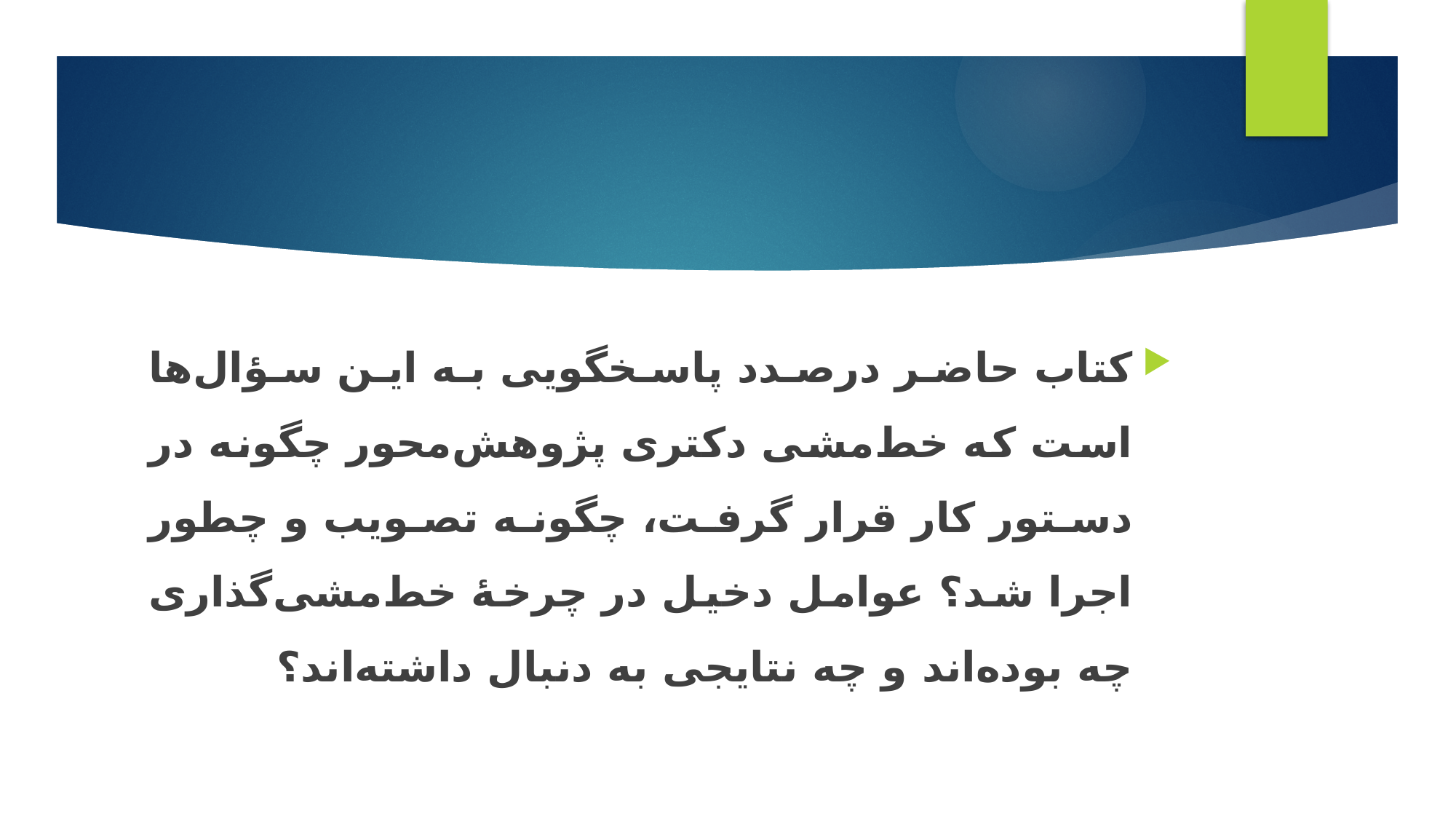

کتاب حاضر درصدد پاسخگویی به این سؤال‌ها است که خط‌مشی دکتری پژوهش‌محور چگونه در دستور کار قرار گرفت، چگونه تصویب و چطور اجرا شد؟ عوامل دخیل در چرخۀ خط‌مشی‌گذاری چه بوده‌اند و چه نتایجی به دنبال داشته‌اند؟